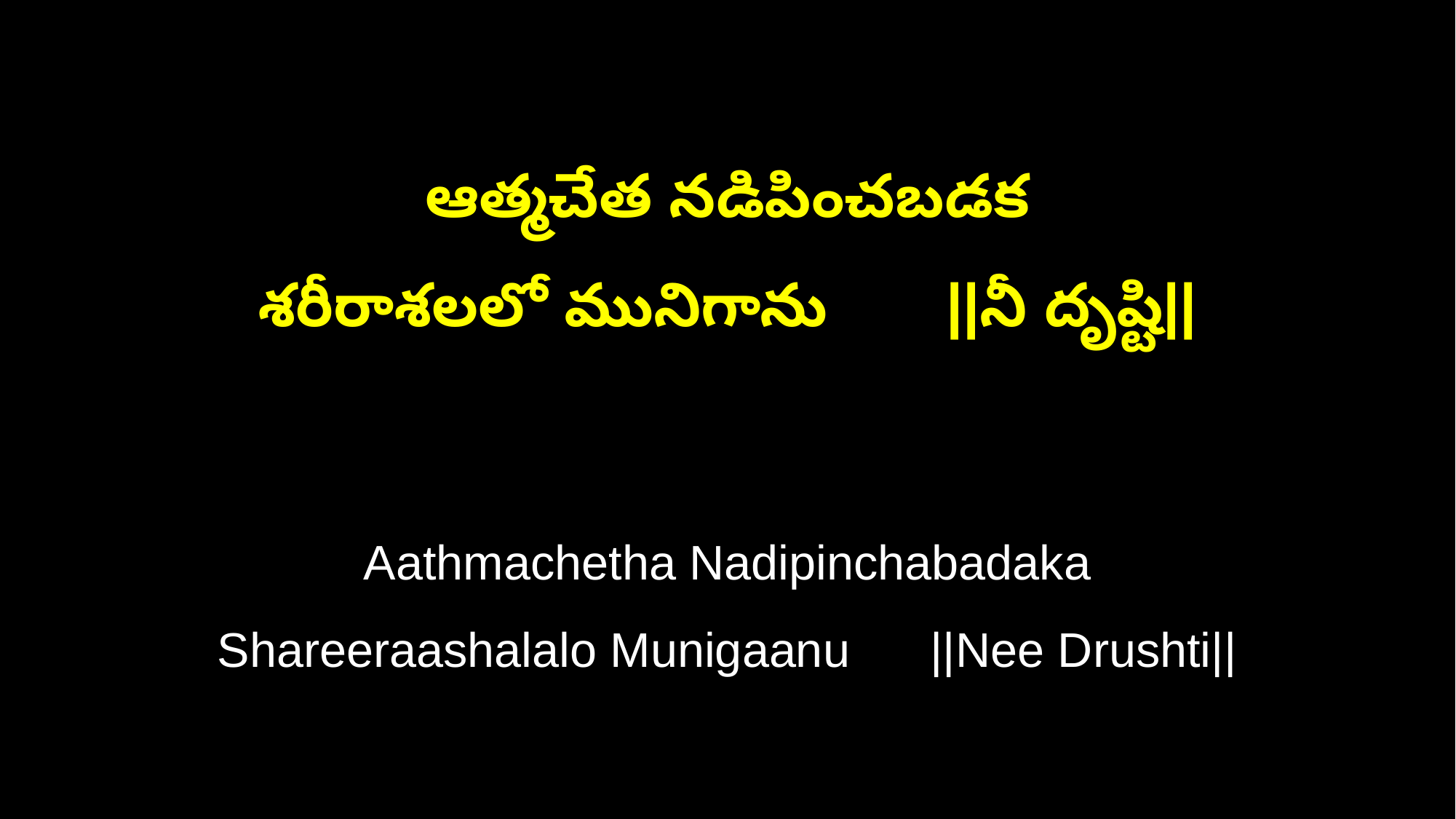

ఆత్మచేత నడిపించబడక
శరీరాశలలో మునిగాను       ||నీ దృష్టి||
Aathmachetha Nadipinchabadaka
Shareeraashalalo Munigaanu      ||Nee Drushti||